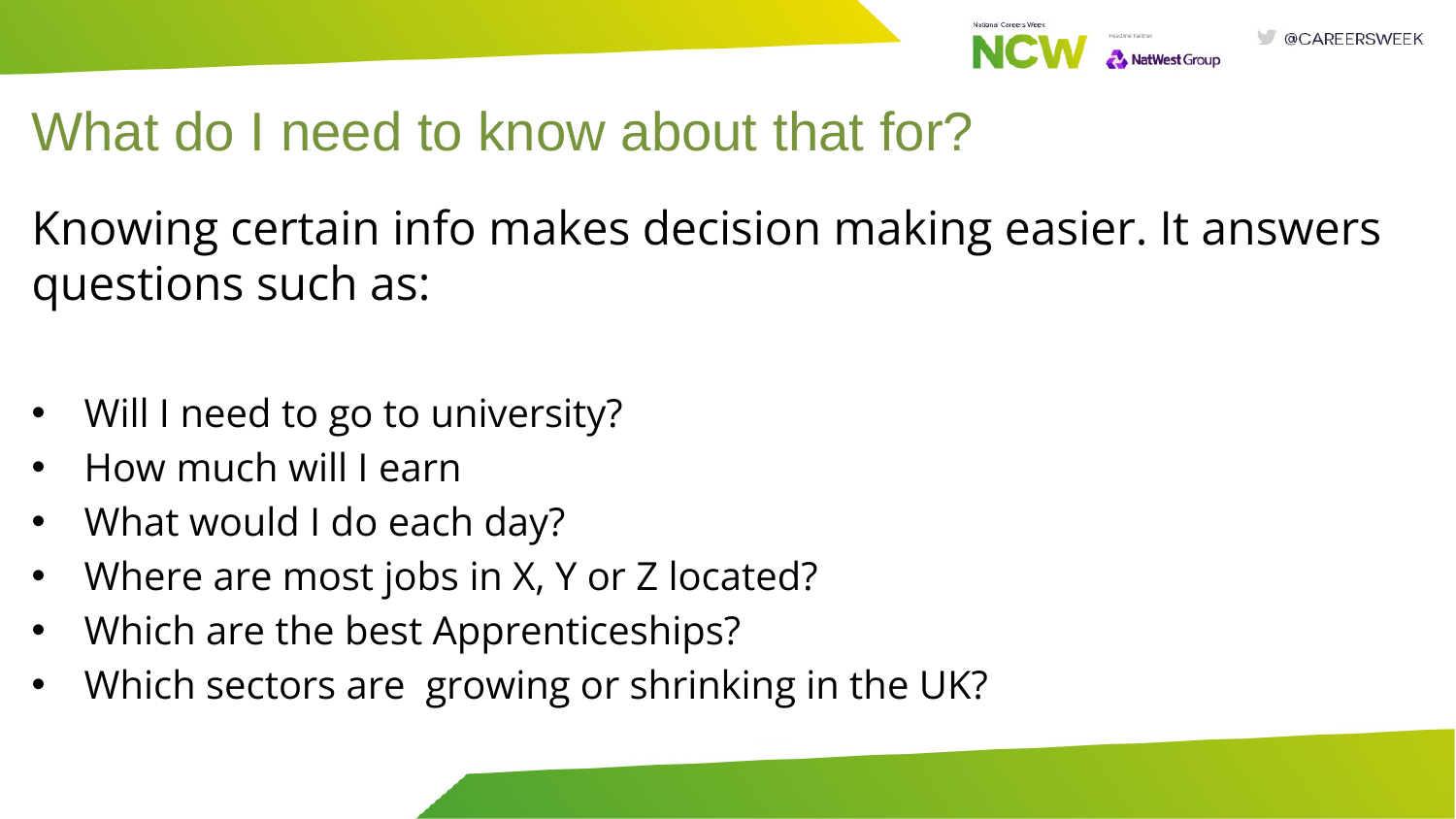

# What do I need to know about that for?
Knowing certain info makes decision making easier. It answers questions such as:

Will I need to go to university?
How much will I earn
What would I do each day?
Where are most jobs in X, Y or Z located?
Which are the best Apprenticeships?
Which sectors are  growing or shrinking in the UK?